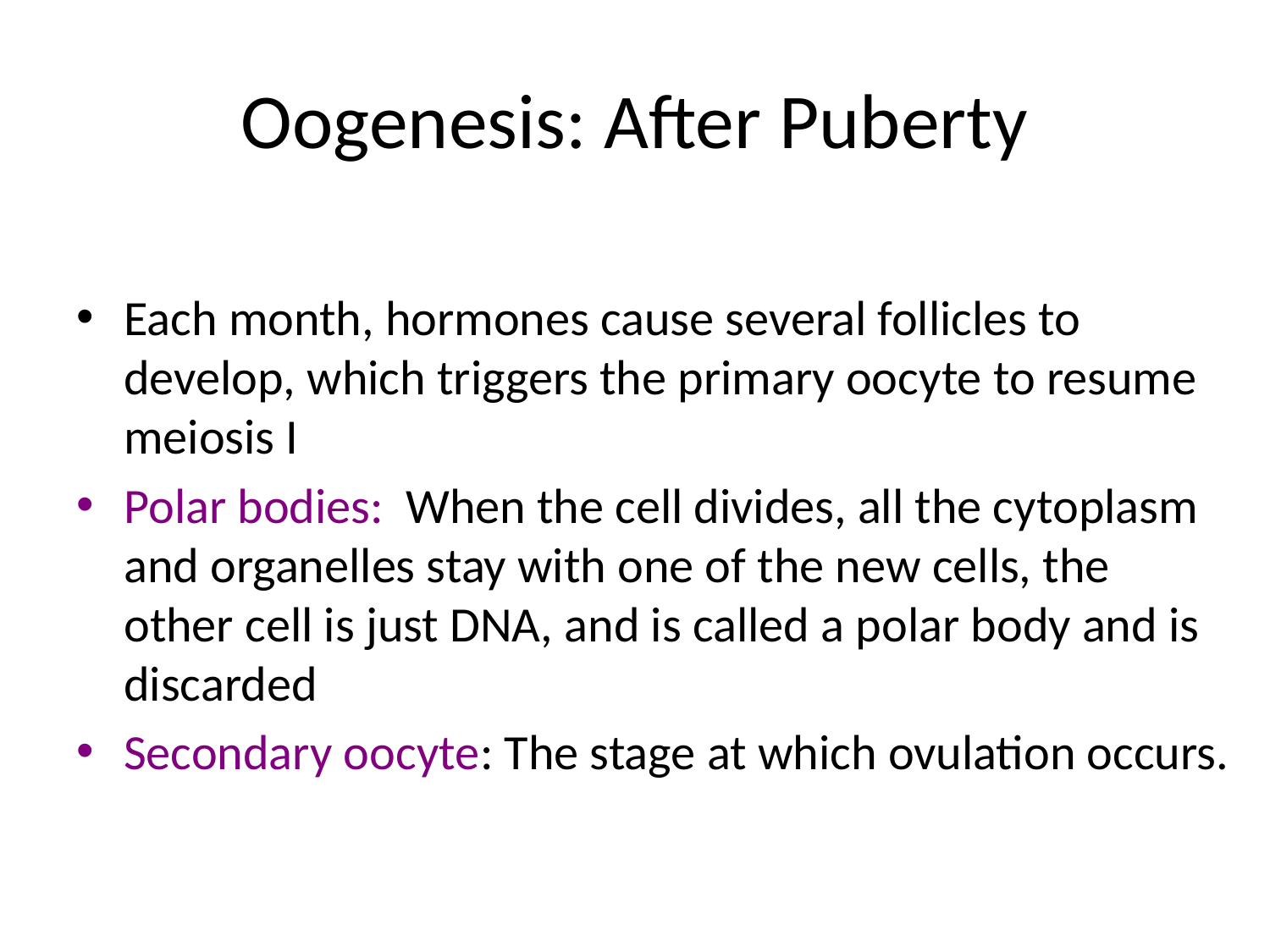

# Oogenesis: After Puberty
Each month, hormones cause several follicles to develop, which triggers the primary oocyte to resume meiosis I
Polar bodies:  When the cell divides, all the cytoplasm and organelles stay with one of the new cells, the other cell is just DNA, and is called a polar body and is discarded
Secondary oocyte: The stage at which ovulation occurs.
19